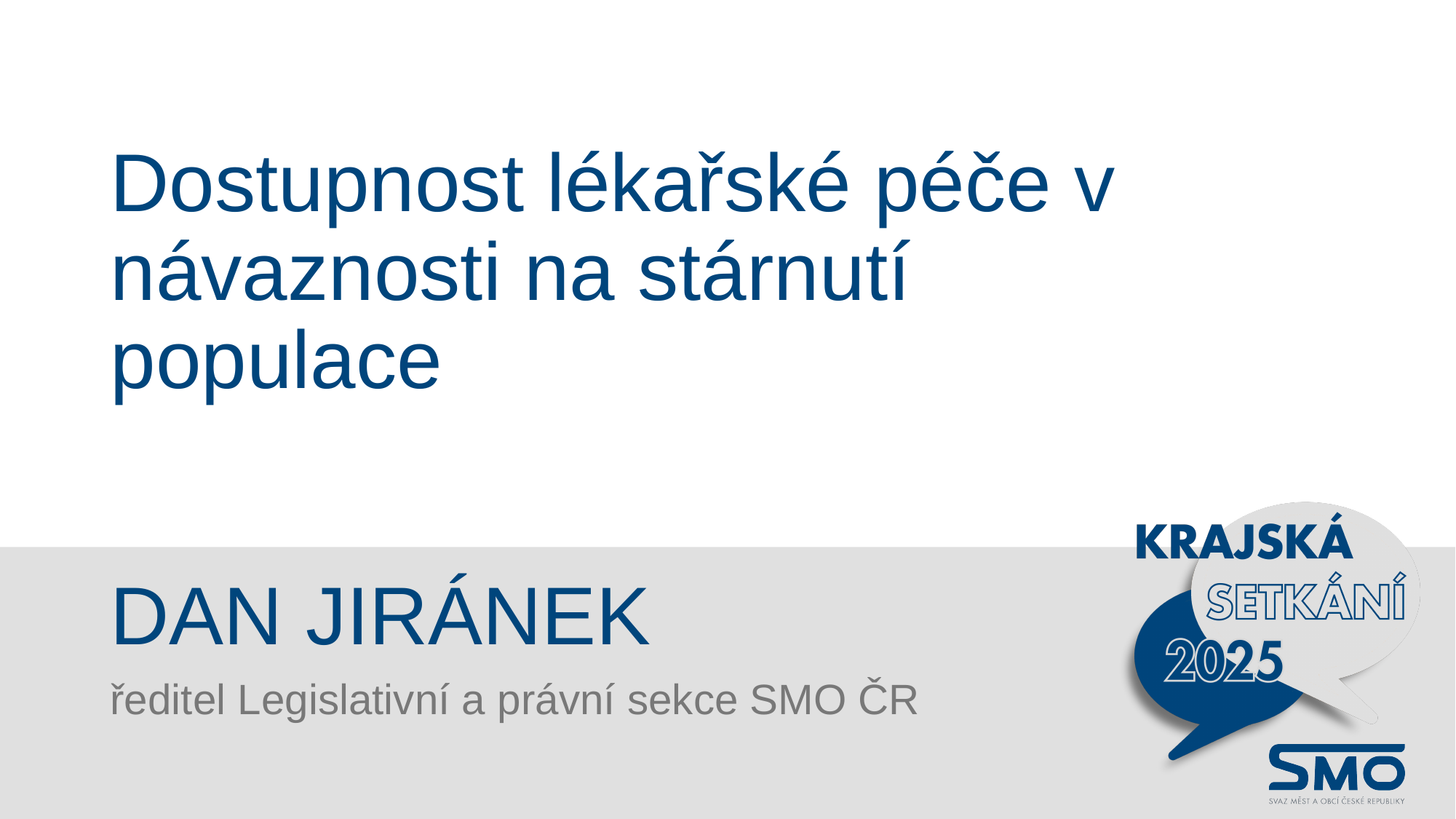

Dostupnost lékařské péče v návaznosti na stárnutí populace
DAN JIRÁNEK
ředitel Legislativní a právní sekce SMO ČR